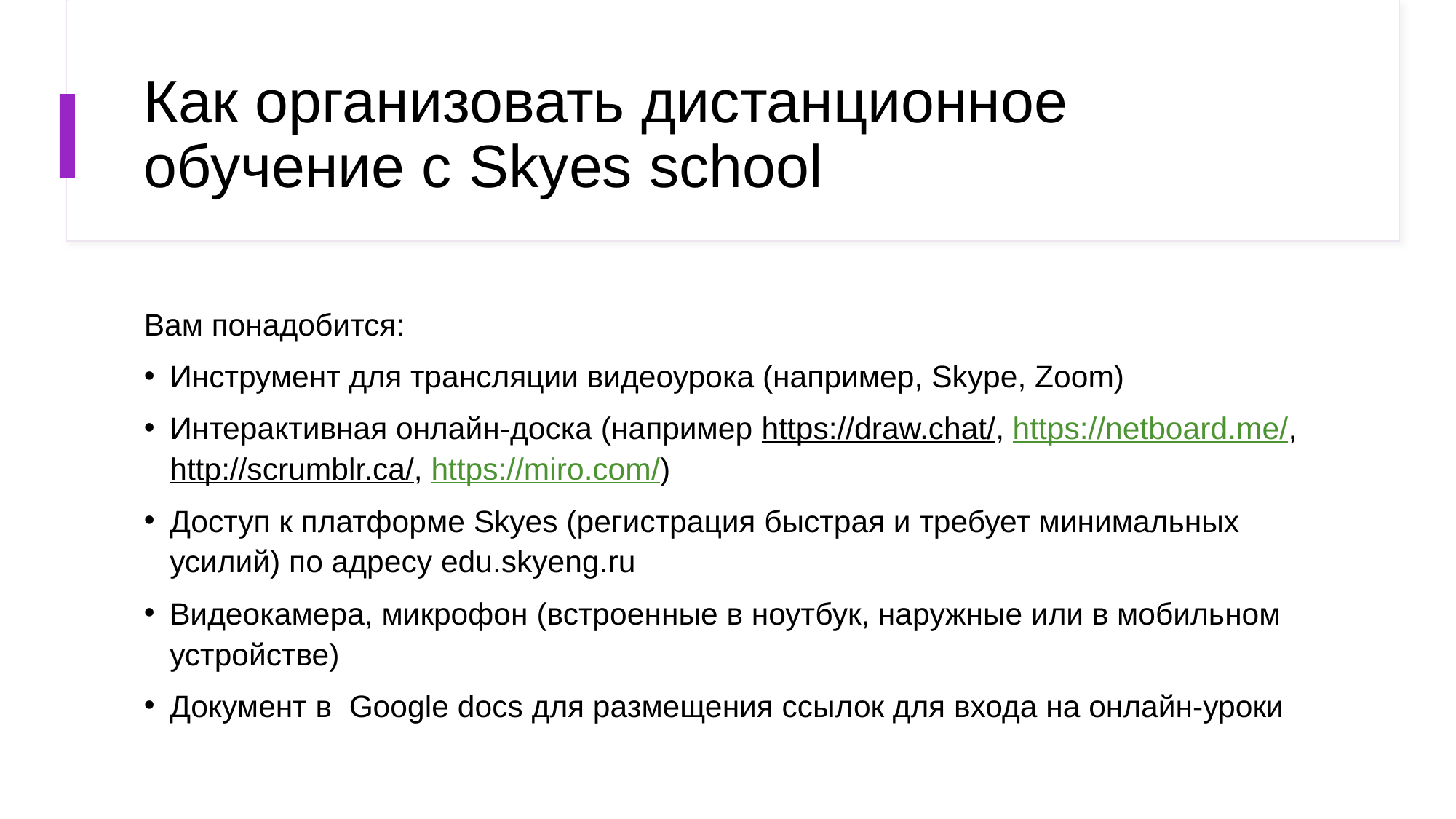

# Как организовать дистанционное обучение с Skyes school
Вам понадобится:
Инструмент для трансляции видеоурока (например, Skype, Zoom)
Интерактивная онлайн-доска (например https://draw.chat/, https://netboard.me/, http://scrumblr.ca/, https://miro.com/)
Доступ к платформе Skyes (регистрация быстрая и требует минимальных усилий) по адресу edu.skyeng.ru
Видеокамера, микрофон (встроенные в ноутбук, наружные или в мобильном устройстве)
Документ в  Google docs для размещения ссылок для входа на онлайн-уроки